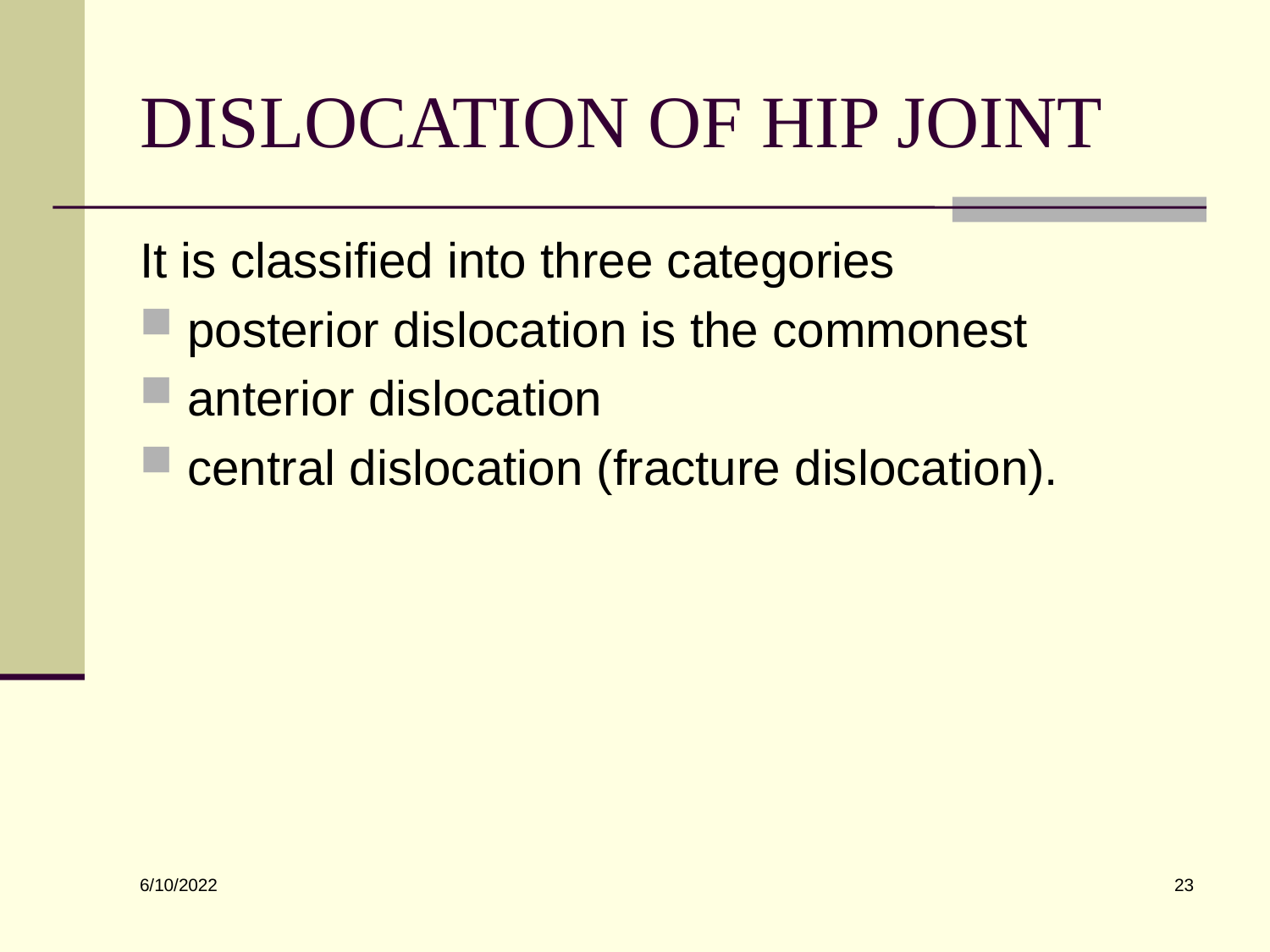

# DISLOCATION OF HIP JOINT
It is classified into three categories
posterior dislocation is the commonest
anterior dislocation
central dislocation (fracture dislocation).
23
6/10/2022